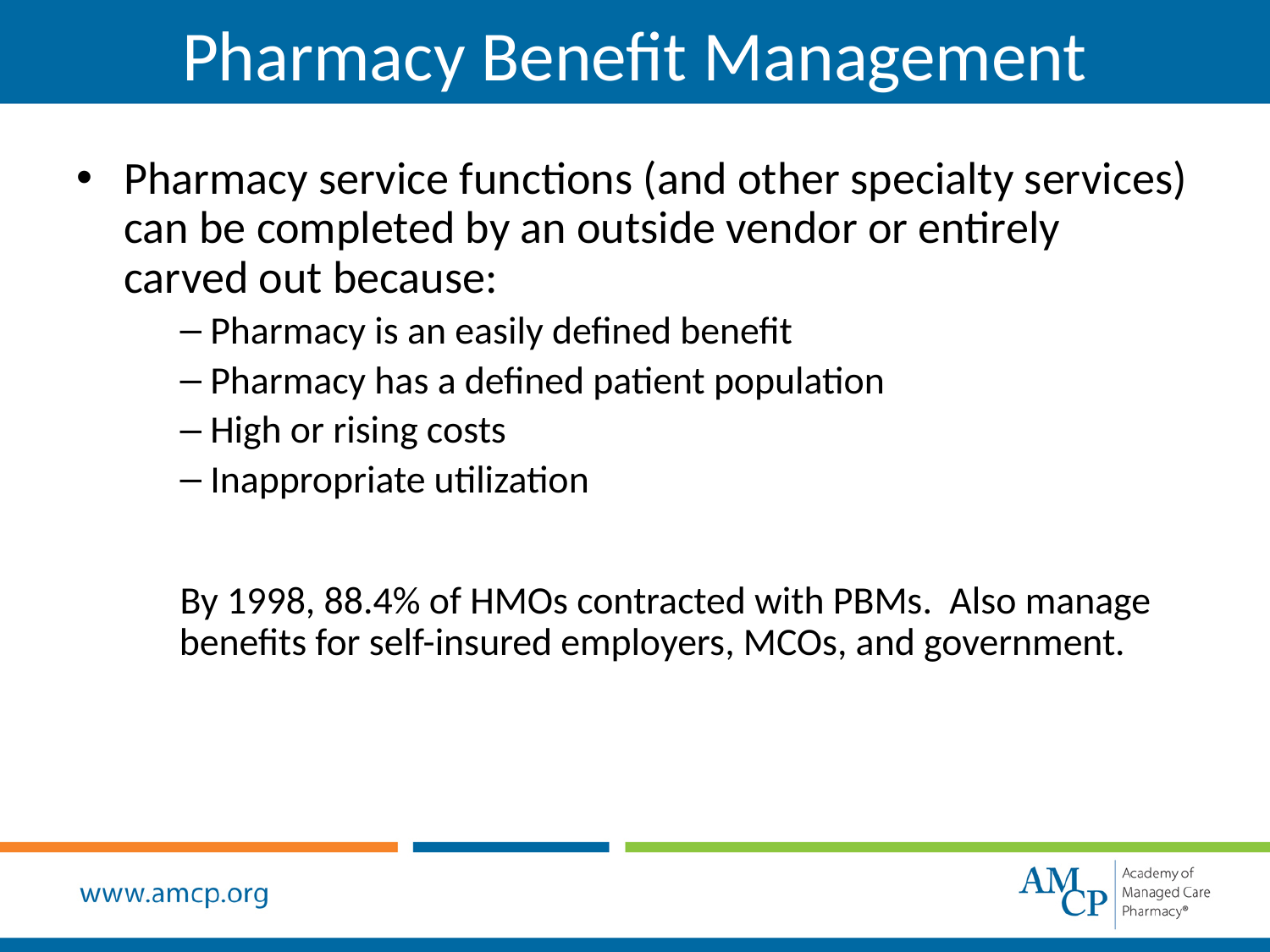

Pharmacy Benefit Management
Pharmacy service functions (and other specialty services) can be completed by an outside vendor or entirely carved out because:
 Pharmacy is an easily defined benefit
 Pharmacy has a defined patient population
 High or rising costs
 Inappropriate utilization

By 1998, 88.4% of HMOs contracted with PBMs.  Also manage benefits for self-insured employers, MCOs, and government.